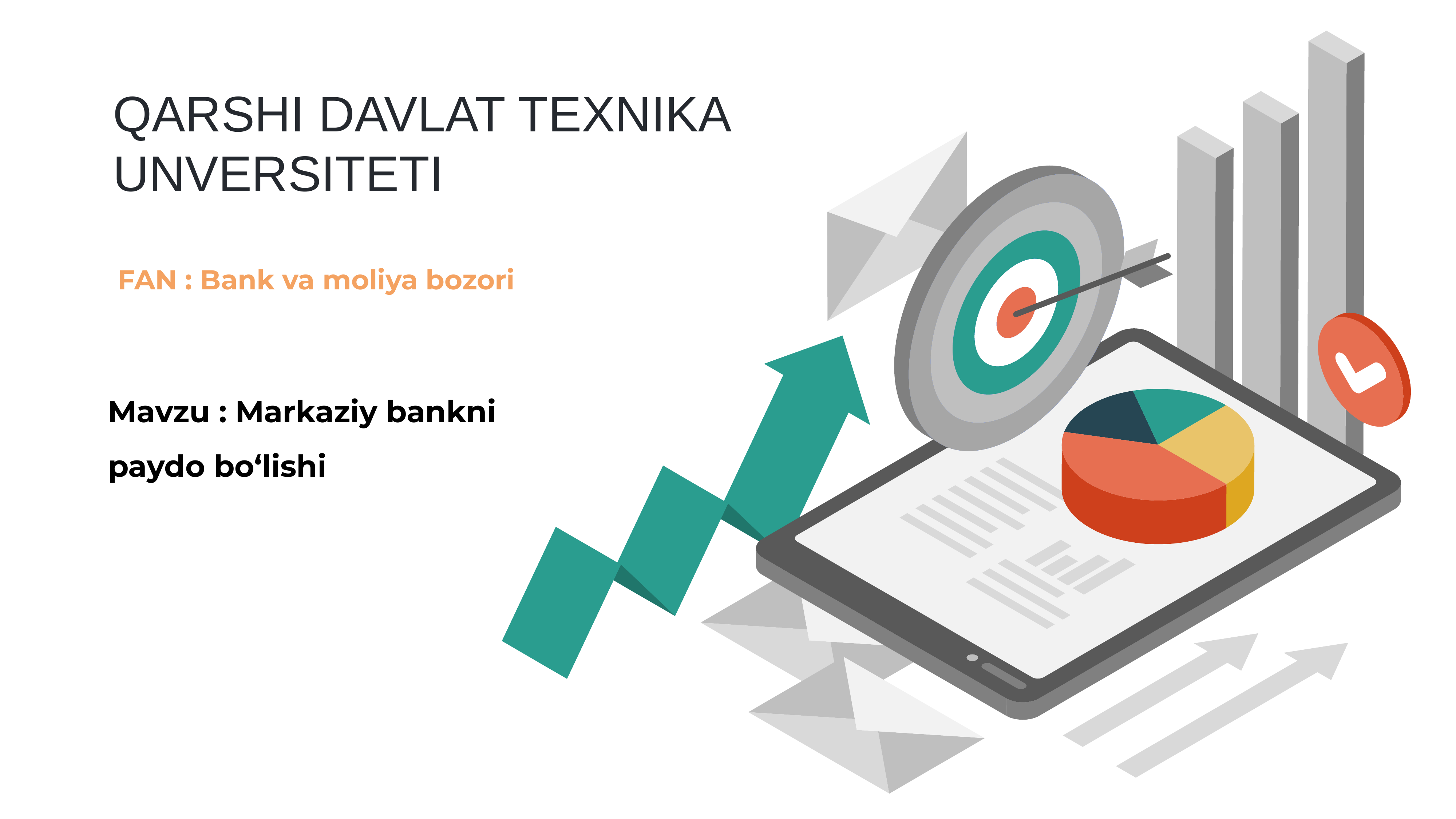

QARSHI DAVLAT TEXNIKA UNVERSITETI
FAN : Bank va moliya bozori
Mavzu : Markaziy bankni paydo boʻlishi